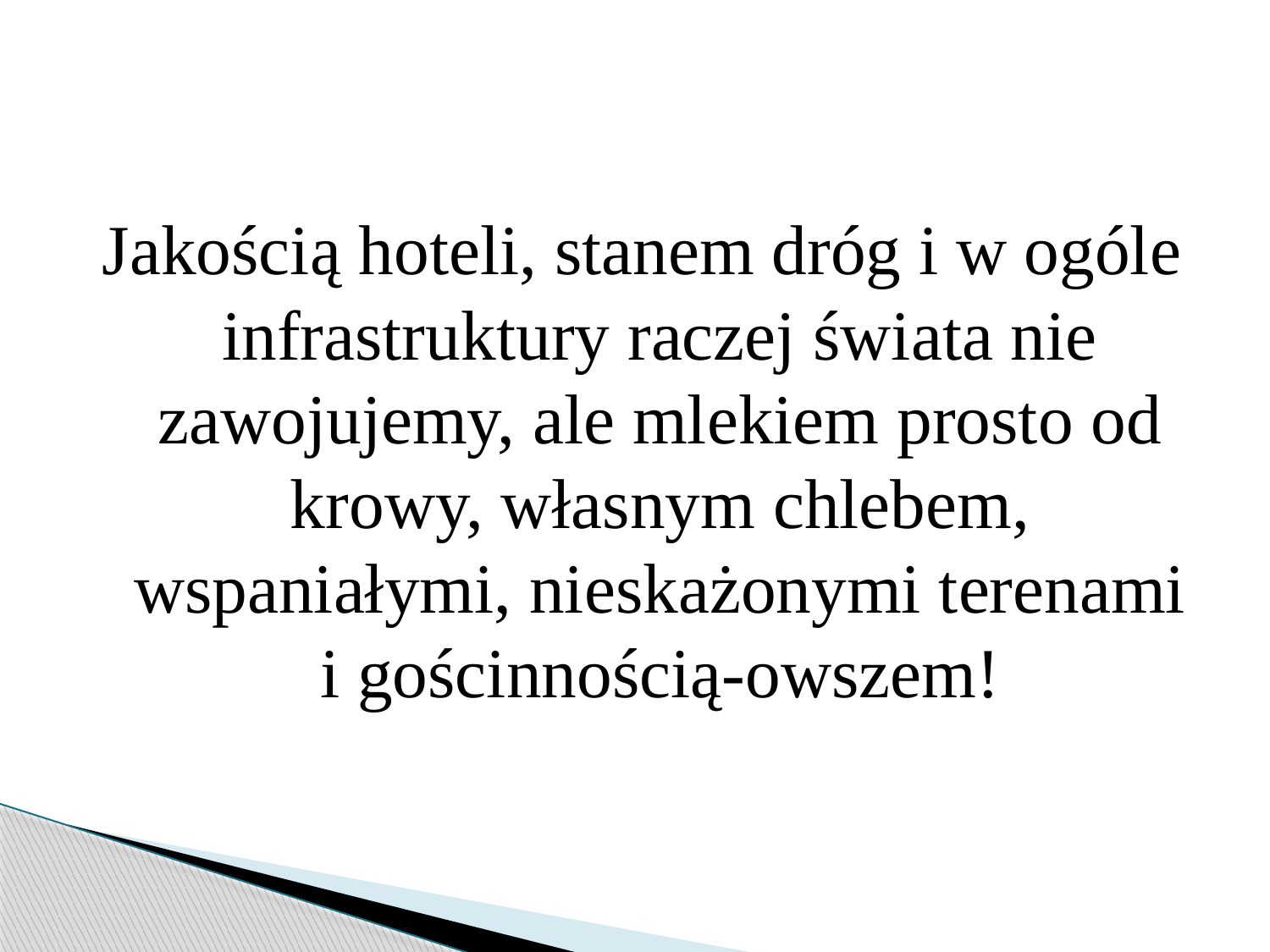

#
Jakością hoteli, stanem dróg i w ogóle infrastruktury raczej świata nie zawojujemy, ale mlekiem prosto od krowy, własnym chlebem, wspaniałymi, nieskażonymi terenami i gościnnością-owszem!